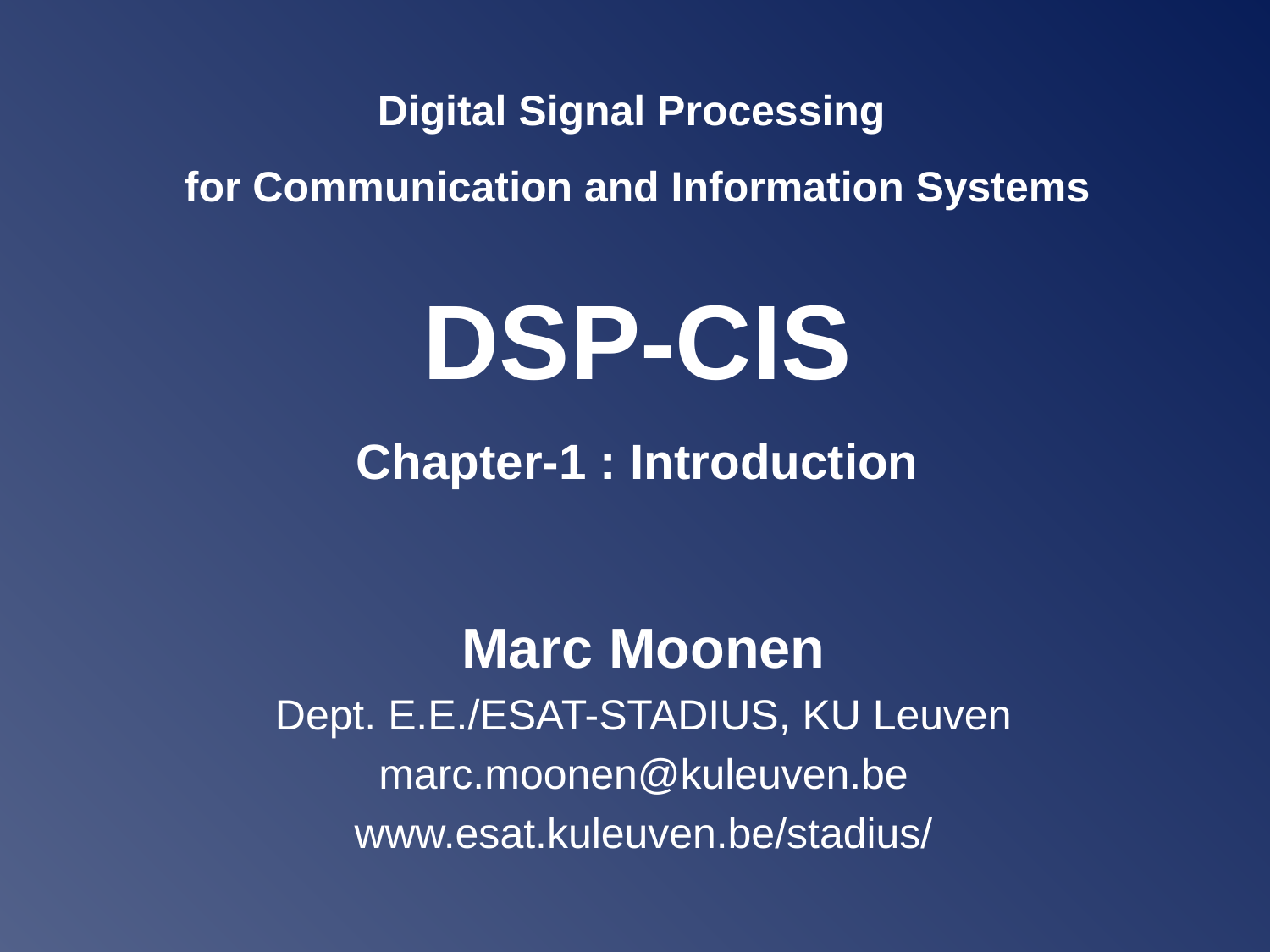

# Digital Signal Processing for Communication and Information Systems DSP-CIS Chapter-1 : Introduction
Marc Moonen
Dept. E.E./ESAT-STADIUS, KU Leuven
marc.moonen@kuleuven.be
www.esat.kuleuven.be/stadius/